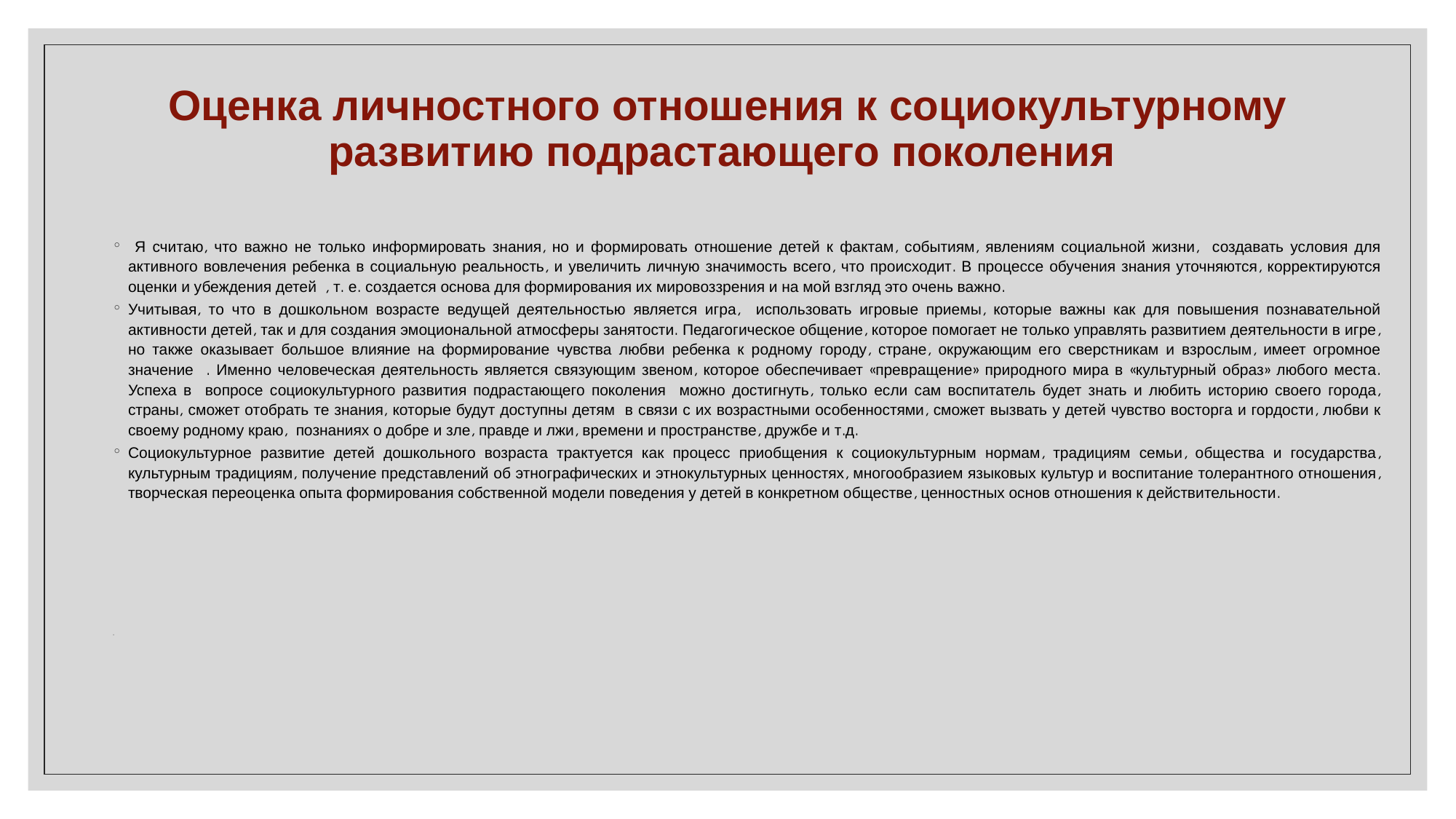

# Оценка личностного отношения к социокультурному развитию подрастающего поколения
 Я считаю, что важно не только информировать знания, но и формировать отношение детей к фактам, событиям, явлениям социальной жизни,  создавать условия для активного вовлечения ребенка в социальную реальность, и увеличить личную значимость всего, что происходит. В процессе обучения знания уточняются, корректируются оценки и убеждения детей  , т. е. создается основа для формирования их мировоззрения и на мой взгляд это очень важно.
Учитывая, то что в дошкольном возрасте ведущей деятельностью является игра,  использовать игровые приемы, которые важны как для повышения познавательной активности детей, так и для создания эмоциональной атмосферы занятости. Педагогическое общение, которое помогает не только управлять развитием деятельности в игре, но также оказывает большое влияние на формирование чувства любви ребенка к родному городу, стране, окружающим его сверстникам и взрослым, имеет огромное значение  . Именно человеческая деятельность является связующим звеном, которое обеспечивает «превращение» природного мира в «культурный образ» любого места. Успеха в  вопросе социокультурного развития подрастающего поколения  можно достигнуть, только если сам воспитатель будет знать и любить историю своего города, страны, сможет отобрать те знания, которые будут доступны детям  в связи с их возрастными особенностями, сможет вызвать у детей чувство восторга и гордости, любви к своему родному краю,  познаниях о добре и зле, правде и лжи, времени и пространстве, дружбе и т.д.
Социокультурное развитие детей дошкольного возраста трактуется как процесс приобщения к социокультурным нормам, традициям семьи, общества и государства, культурным традициям, получение представлений об этнографических и этнокультурных ценностях, многообразием языковых культур и воспитание толерантного отношения, творческая переоценка опыта формирования собственной модели поведения у детей в конкретном обществе, ценностных основ отношения к действительности.